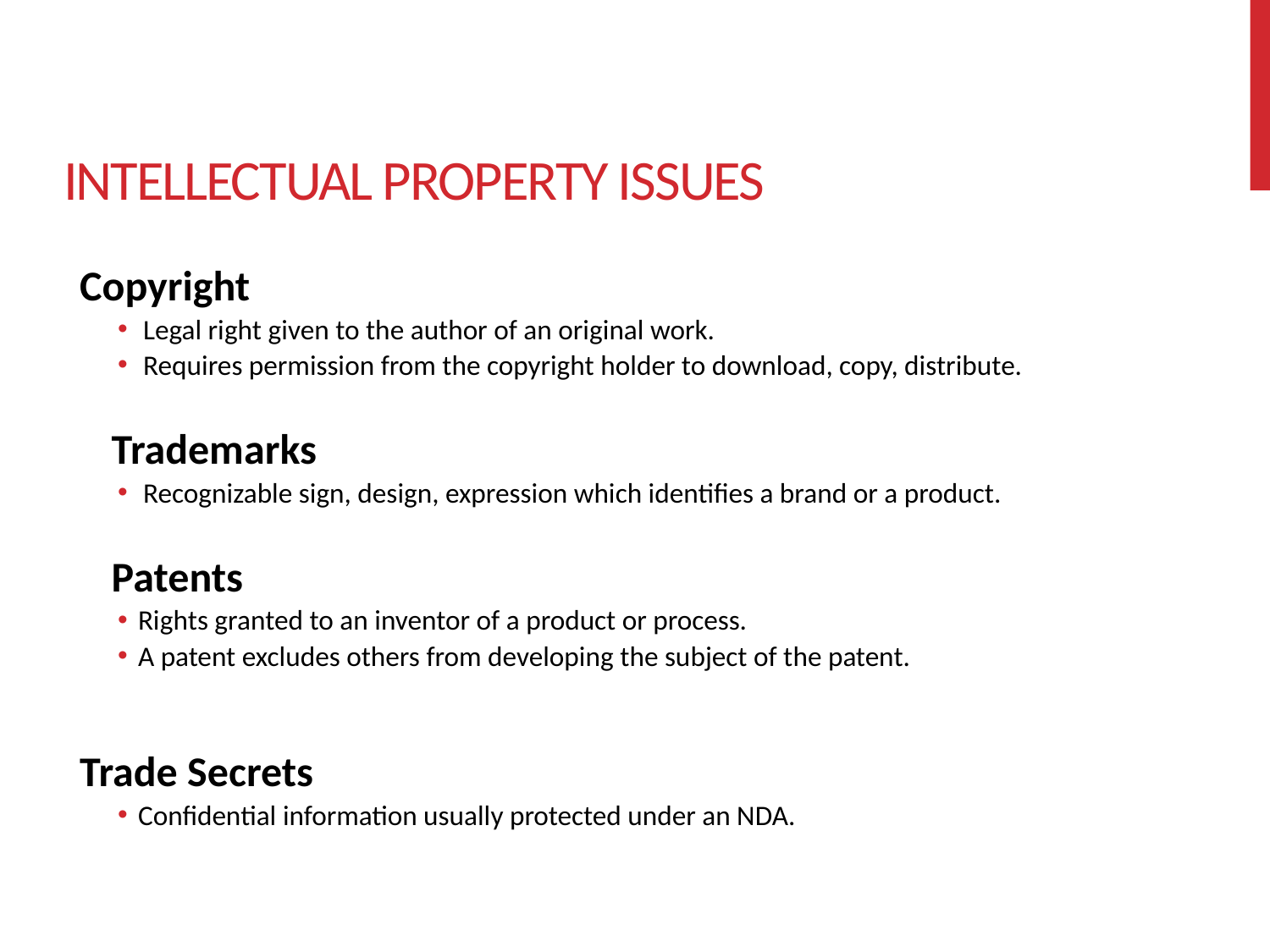

# Intellectual Property Issues
Copyright
Legal right given to the author of an original work.
Requires permission from the copyright holder to download, copy, distribute.

Trademarks
Recognizable sign, design, expression which identifies a brand or a product.

Patents
Rights granted to an inventor of a product or process.
A patent excludes others from developing the subject of the patent.

Trade Secrets
Confidential information usually protected under an NDA.